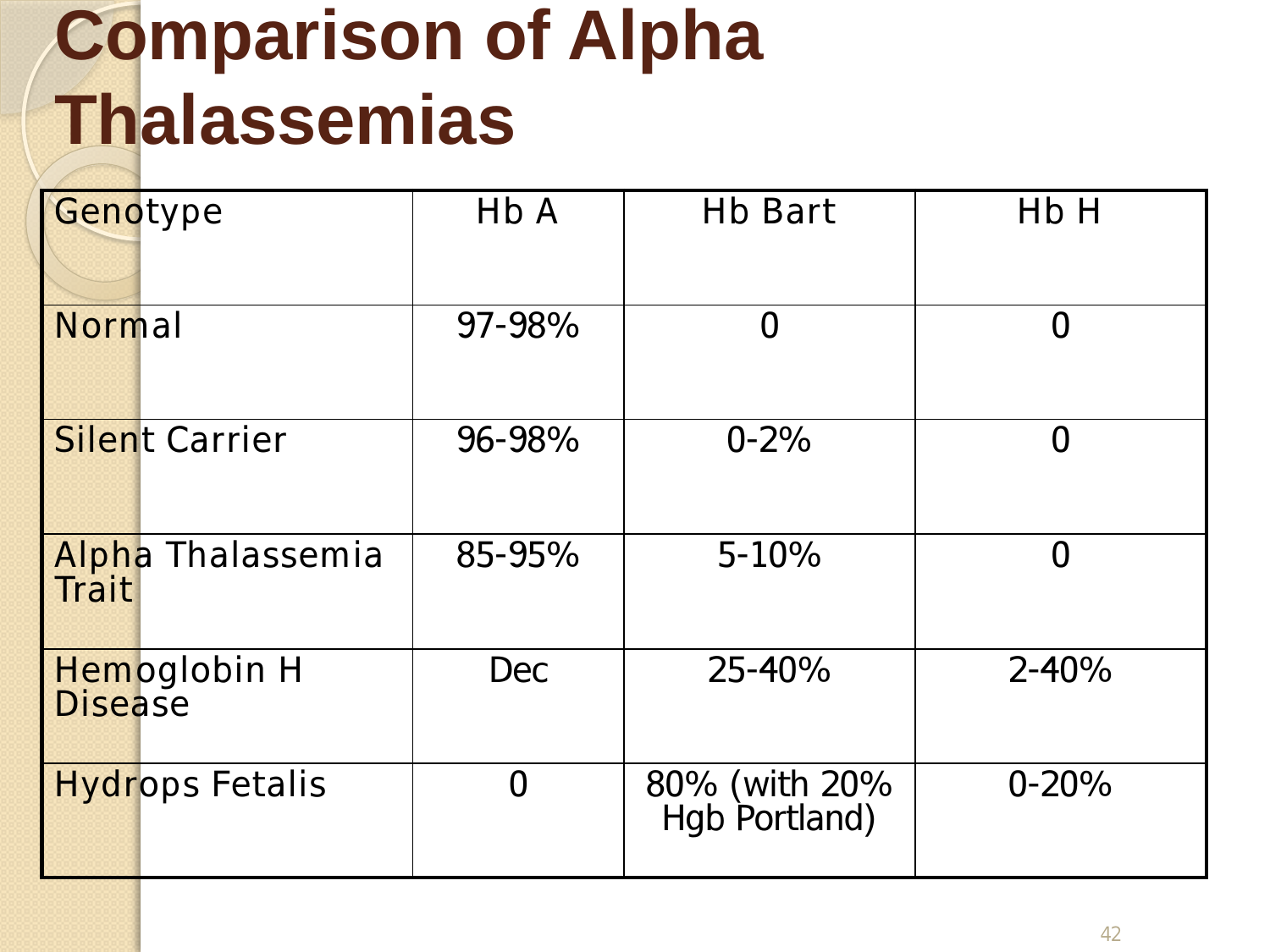

# Comparison of Alpha Thalassemias
| Genotype | Hb A | Hb Bart | Hb H |
| --- | --- | --- | --- |
| Normal | 97-98% | 0 | 0 |
| Silent Carrier | 96-98% | 0-2% | 0 |
| Alpha Thalassemia Trait | 85-95% | 5-10% | 0 |
| Hemoglobin H Disease | Dec | 25-40% | 2-40% |
| Hydrops Fetalis | 0 | 80% (with 20% Hgb Portland) | 0-20% |
42